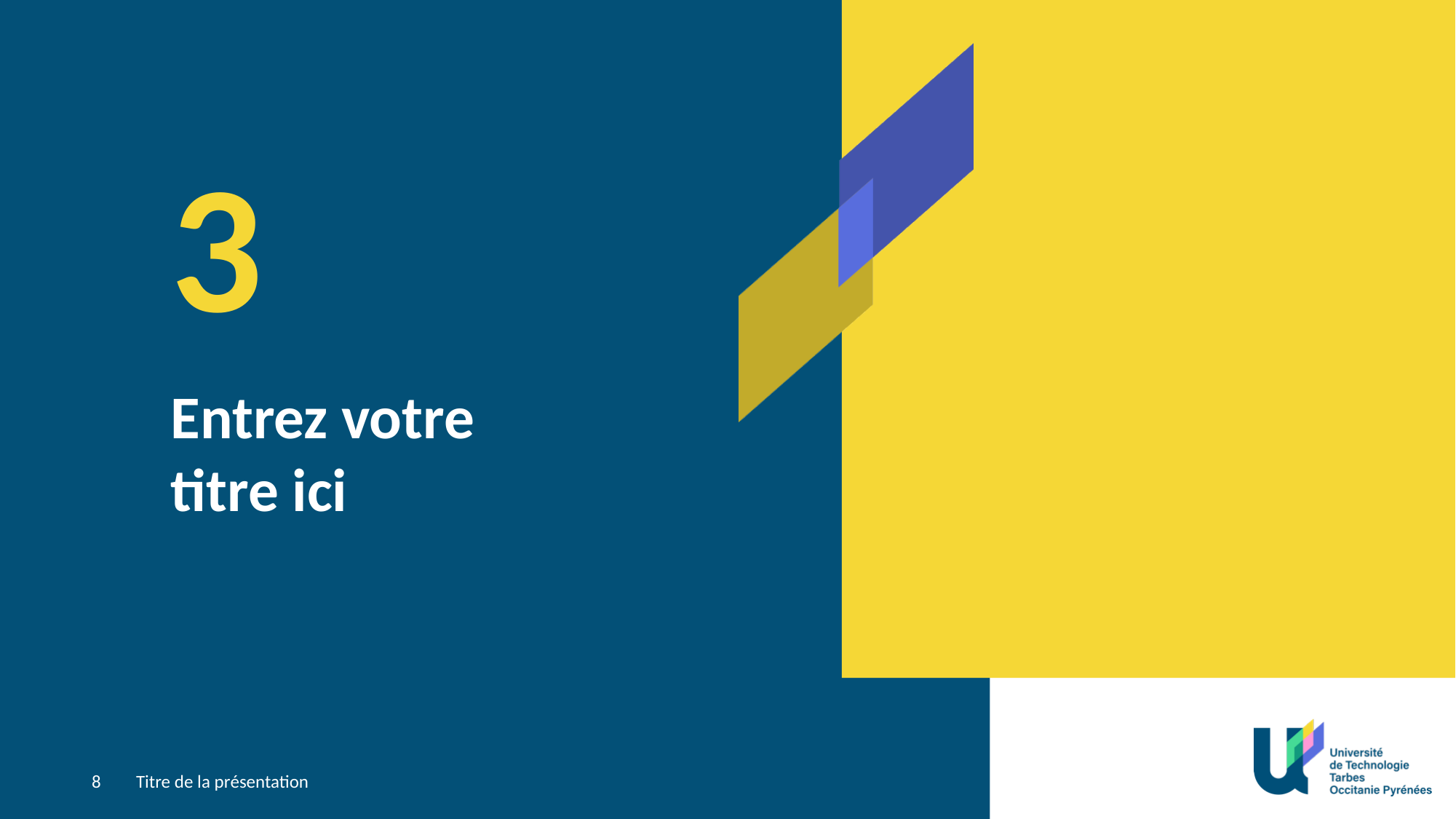

3
# Entrez votre titre ici
8
Titre de la présentation